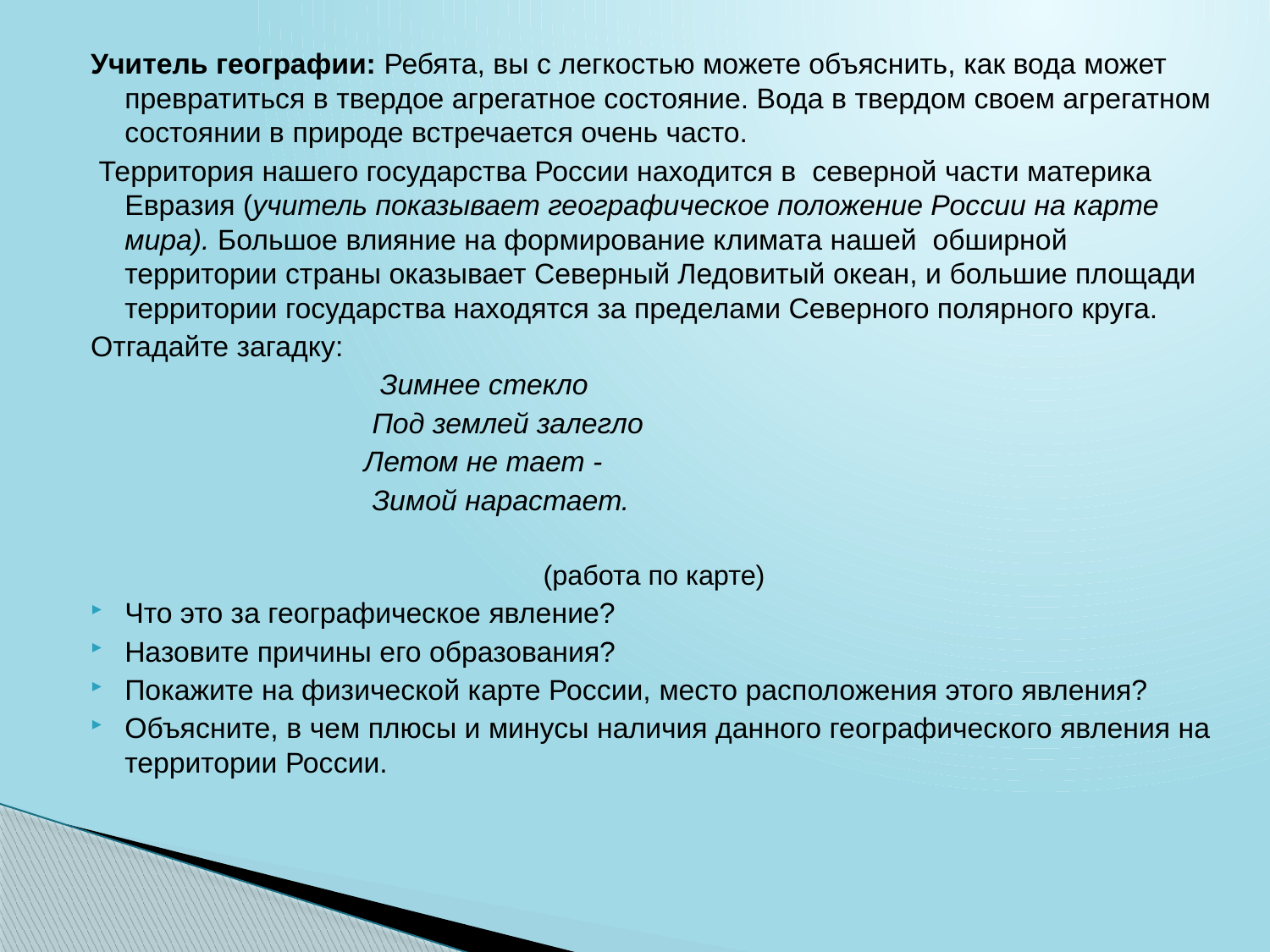

Учитель географии: Ребята, вы с легкостью можете объяснить, как вода может превратиться в твердое агрегатное состояние. Вода в твердом своем агрегатном состоянии в природе встречается очень часто.
 Территория нашего государства России находится в  северной части материка Евразия (учитель показывает географическое положение России на карте мира). Большое влияние на формирование климата нашей  обширной территории страны оказывает Северный Ледовитый океан, и большие площади территории государства находятся за пределами Северного полярного круга.
Отгадайте загадку:
                                    Зимнее стекло
                                   Под землей залегло
                                  Летом не тает -
                                   Зимой нарастает.

(работа по карте)
Что это за географическое явление?
Назовите причины его образования?
Покажите на физической карте России, место расположения этого явления?
Объясните, в чем плюсы и минусы наличия данного географического явления на территории России.